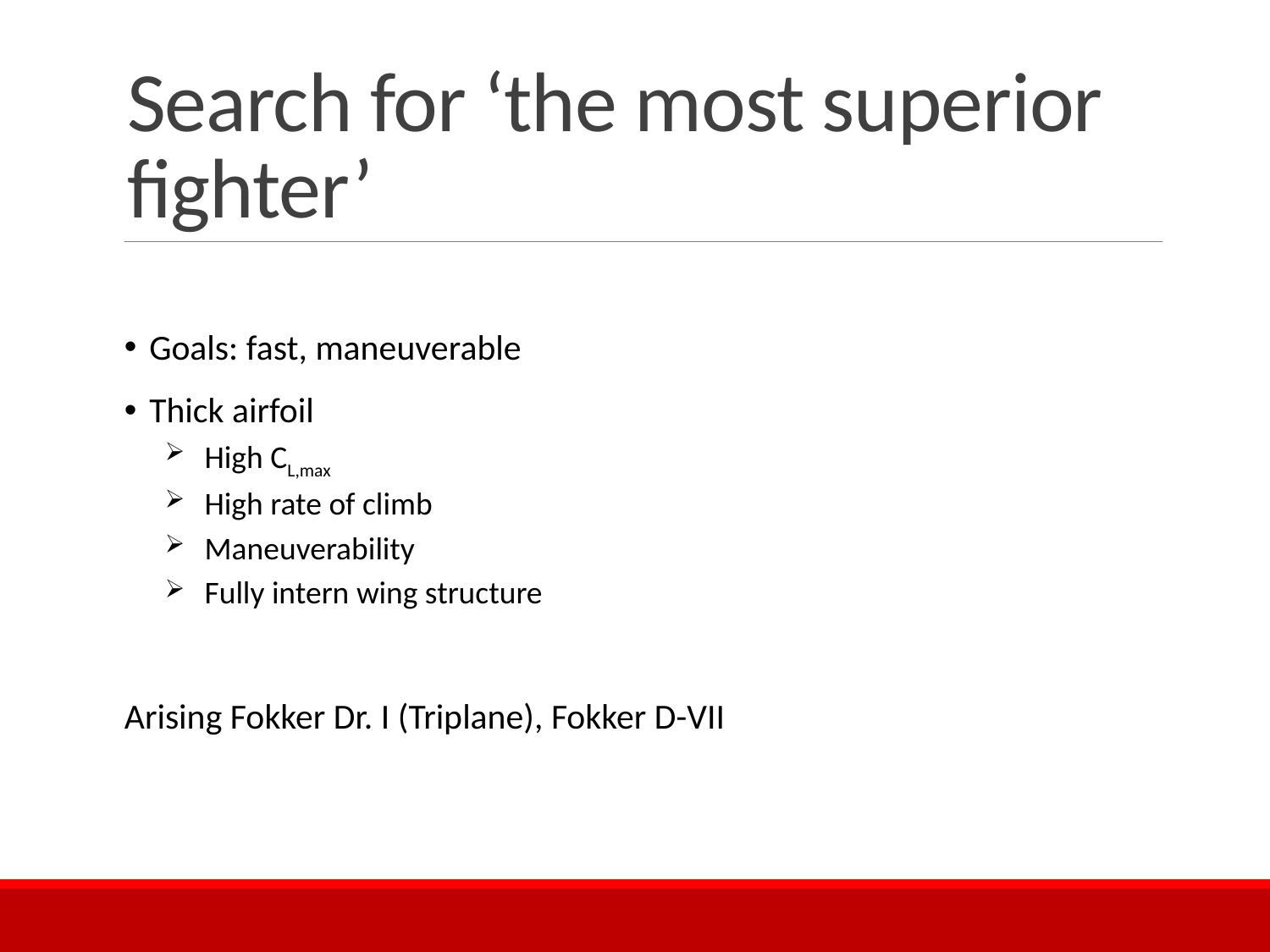

# Search for ‘the most superior  fighter’

Goals: fast, maneuverable
Thick airfoil
High CL,max
High rate of climb
Maneuverability
Fully intern wing structure

Arising Fokker Dr. I (Triplane), Fokker D-VII